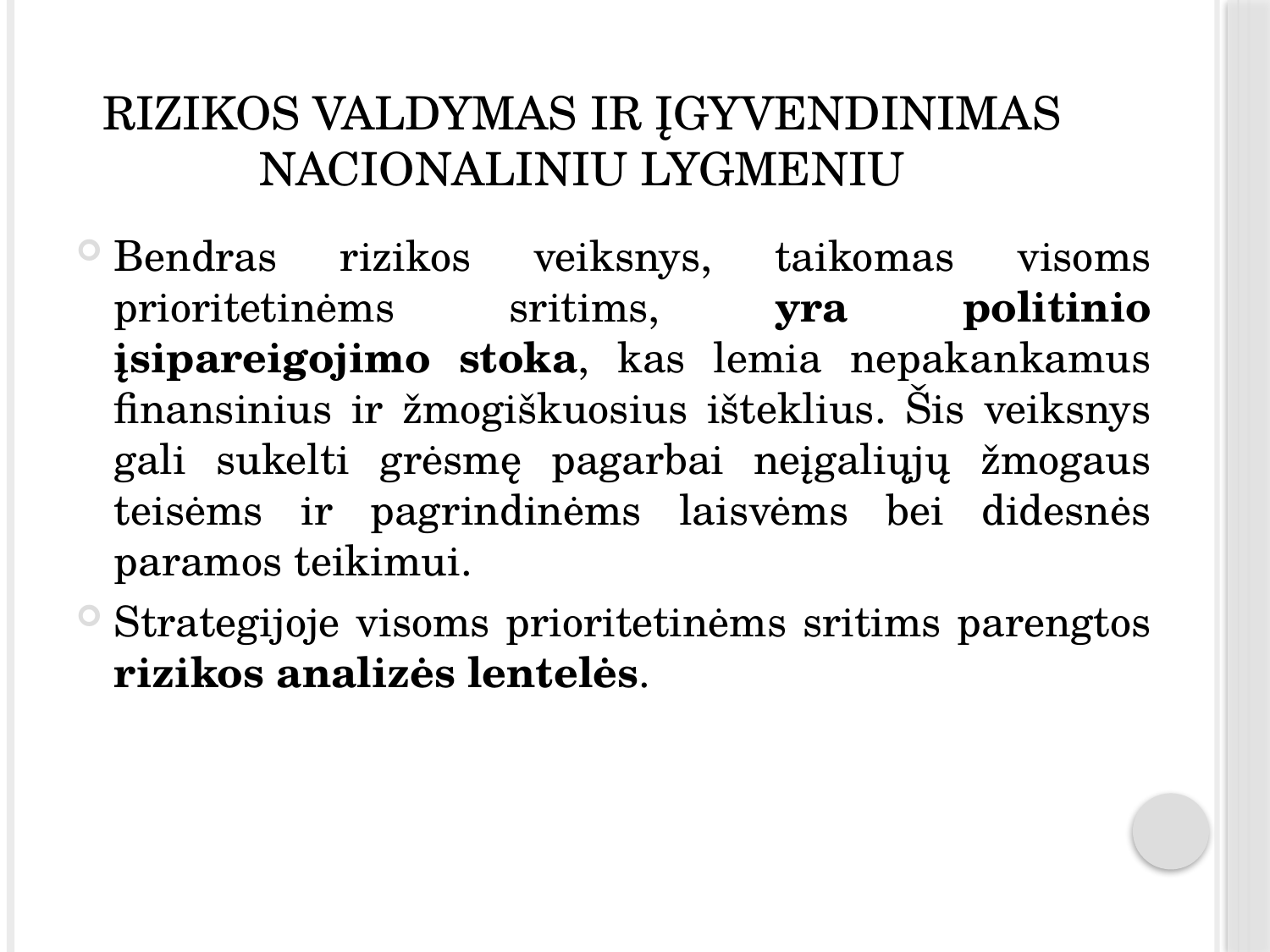

# RIZIKOS VALDYMAS IR ĮGYVENDINIMAS NACIONALINIU LYGMENIU
Bendras rizikos veiksnys, taikomas visoms prioritetinėms sritims, yra politinio įsipareigojimo stoka, kas lemia nepakankamus finansinius ir žmogiškuosius išteklius. Šis veiksnys gali sukelti grėsmę pagarbai neįgaliųjų žmogaus teisėms ir pagrindinėms laisvėms bei didesnės paramos teikimui.
Strategijoje visoms prioritetinėms sritims parengtos rizikos analizės lentelės.